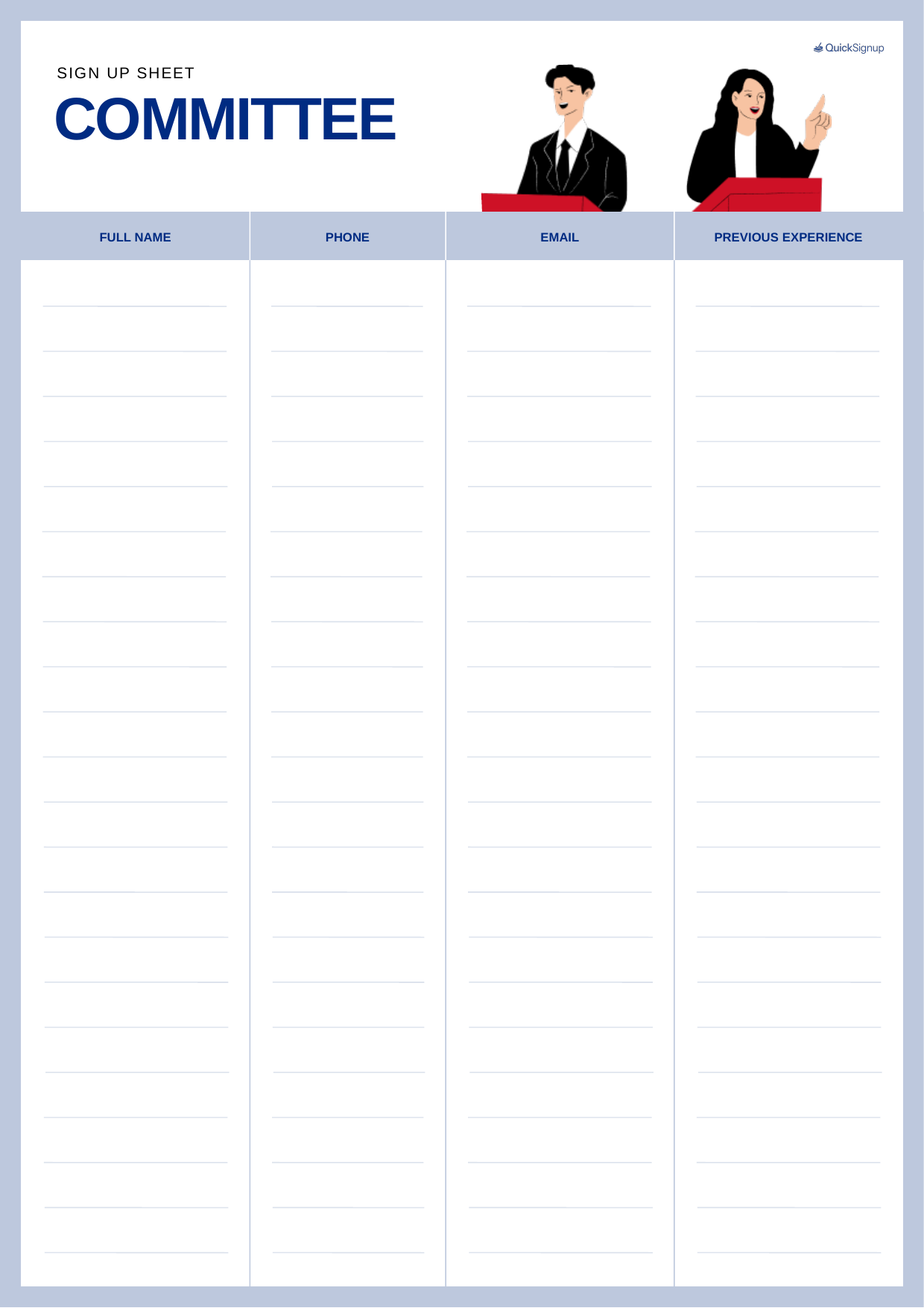

SIGN UP SHEET
COMMITTEE

FULL NAME
PHONE
EMAIL
PREVIOUS EXPERIENCE